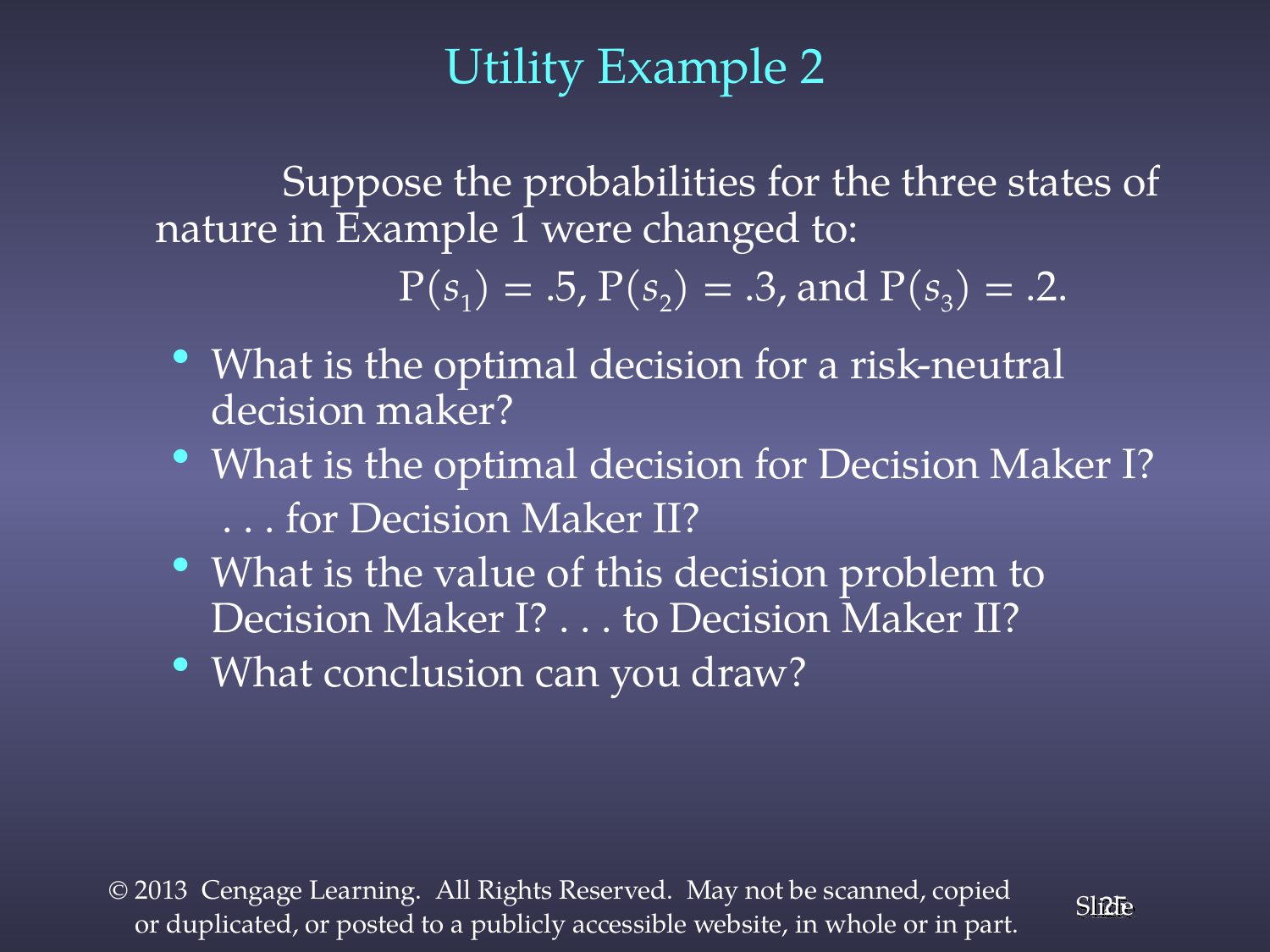

# Utility Example 2
		Suppose the probabilities for the three states of nature in Example 1 were changed to:
		           P(s1) = .5, P(s2) = .3, and P(s3) = .2.

What is the optimal decision for a risk-neutral decision maker?
What is the optimal decision for Decision Maker I?
	 . . . for Decision Maker II?
What is the value of this decision problem to Decision Maker I? . . . to Decision Maker II?
What conclusion can you draw?